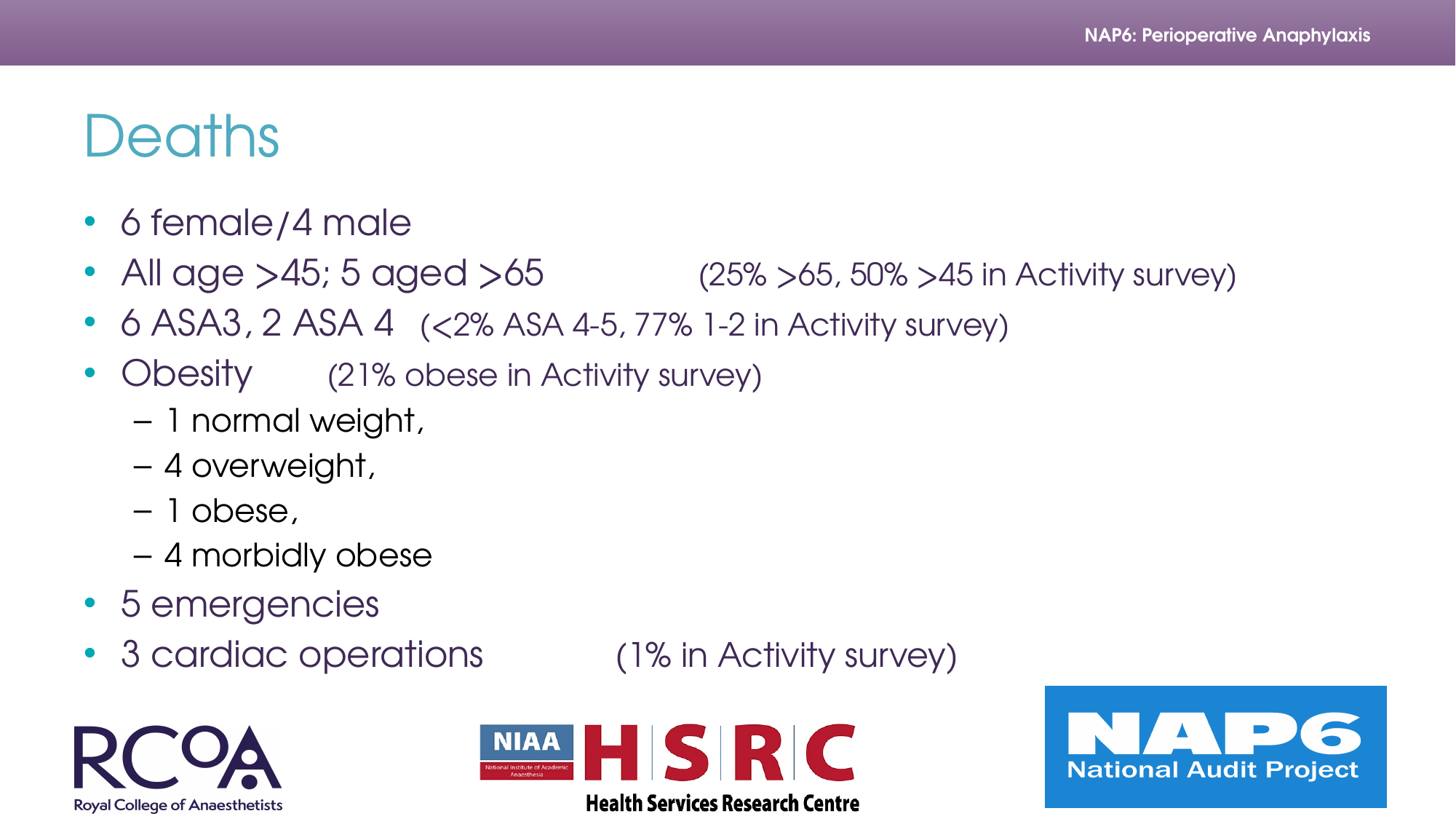

# Deaths
6 female/4 male
All age >45; 5 aged >65        	  (25% >65, 50% >45 in Activity survey)
6 ASA3, 2 ASA 4					  (<2% ASA 4-5, 77% 1-2 in Activity survey)
Obesity								  (21% obese in Activity survey)
1 normal weight,
4 overweight,
1 obese,
4 morbidly obese
5 emergencies
3 cardiac operations 			   (1% in Activity survey)